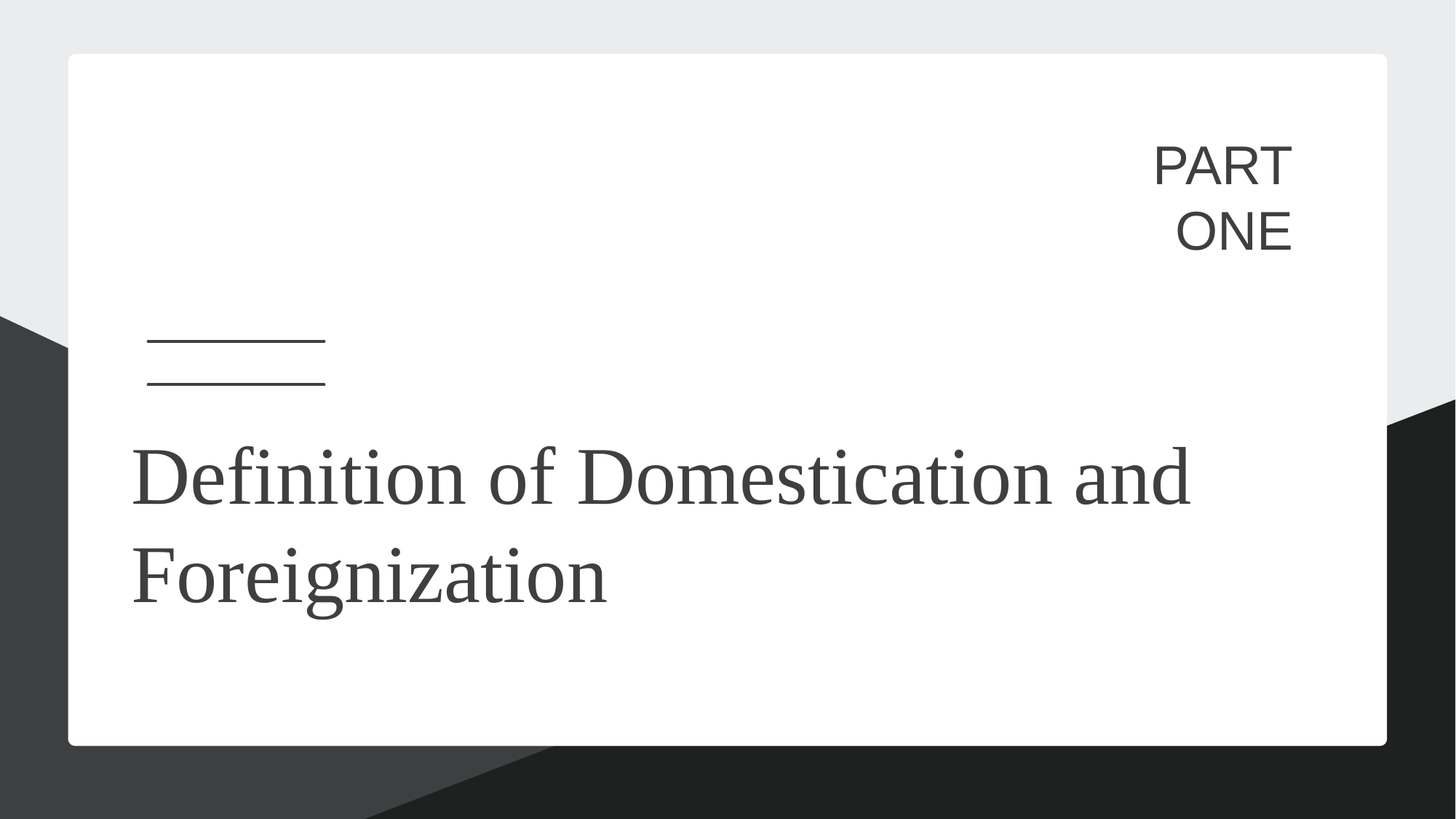

PART
ONE
Definition of Domestication and Foreignization